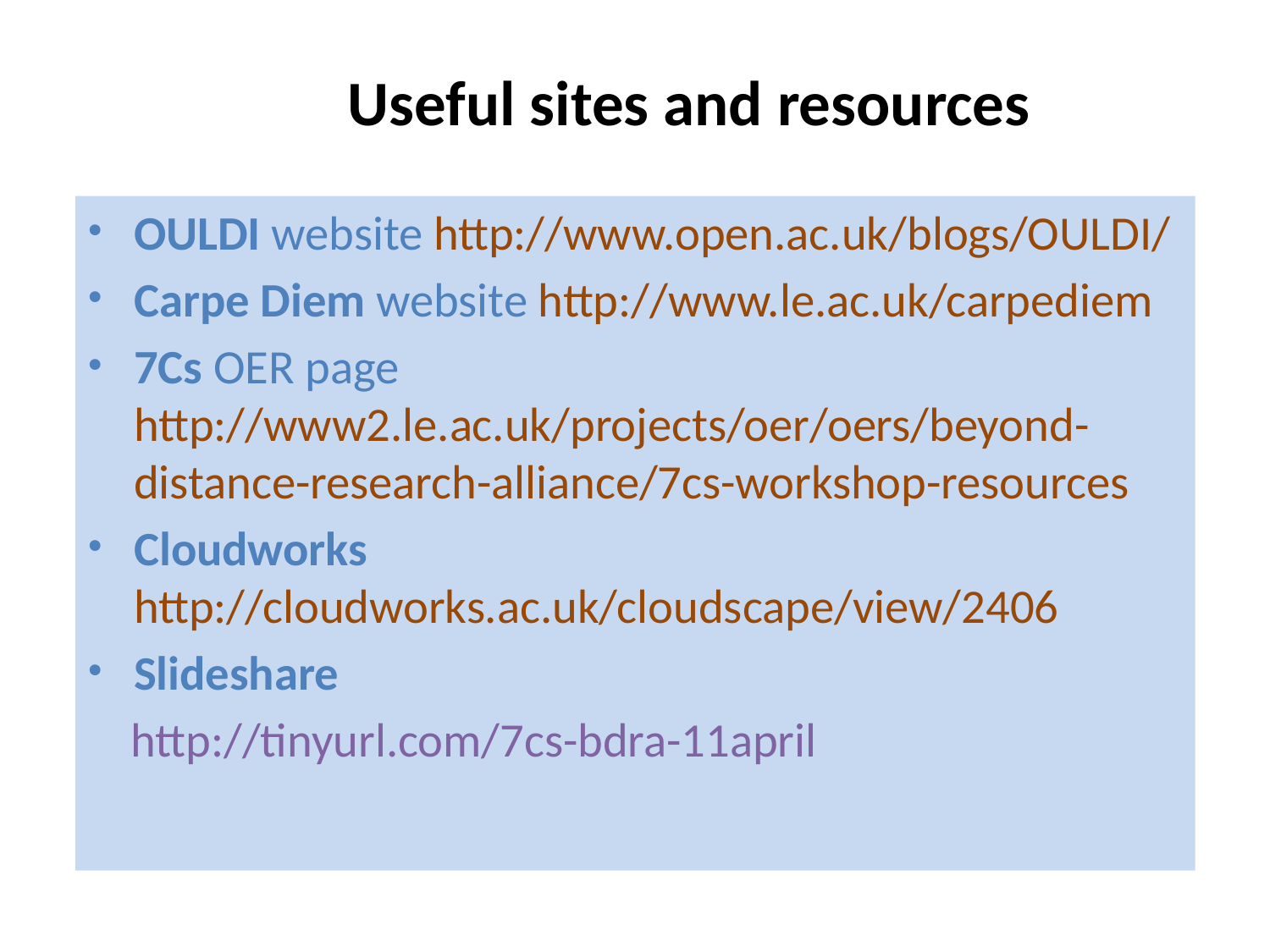

Useful sites and resources
OULDI website http://www.open.ac.uk/blogs/OULDI/
Carpe Diem website http://www.le.ac.uk/carpediem
7Cs OER page http://www2.le.ac.uk/projects/oer/oers/beyond-distance-research-alliance/7cs-workshop-resources
Cloudworks http://cloudworks.ac.uk/cloudscape/view/2406
Slideshare
    http://tinyurl.com/7cs-bdra-11april